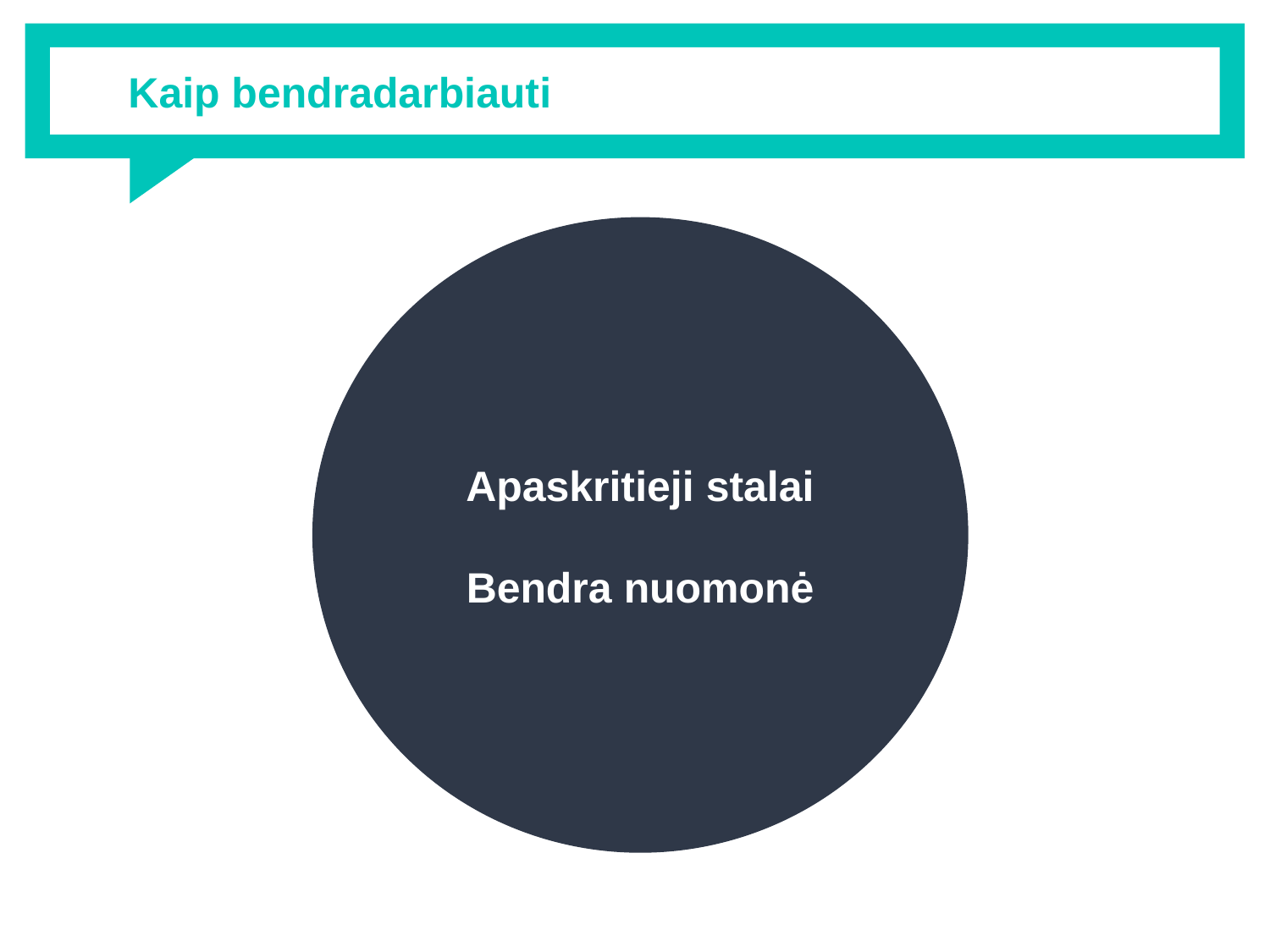

# Kaip bendradarbiauti
Apaskritieji stalai

Bendra nuomonė